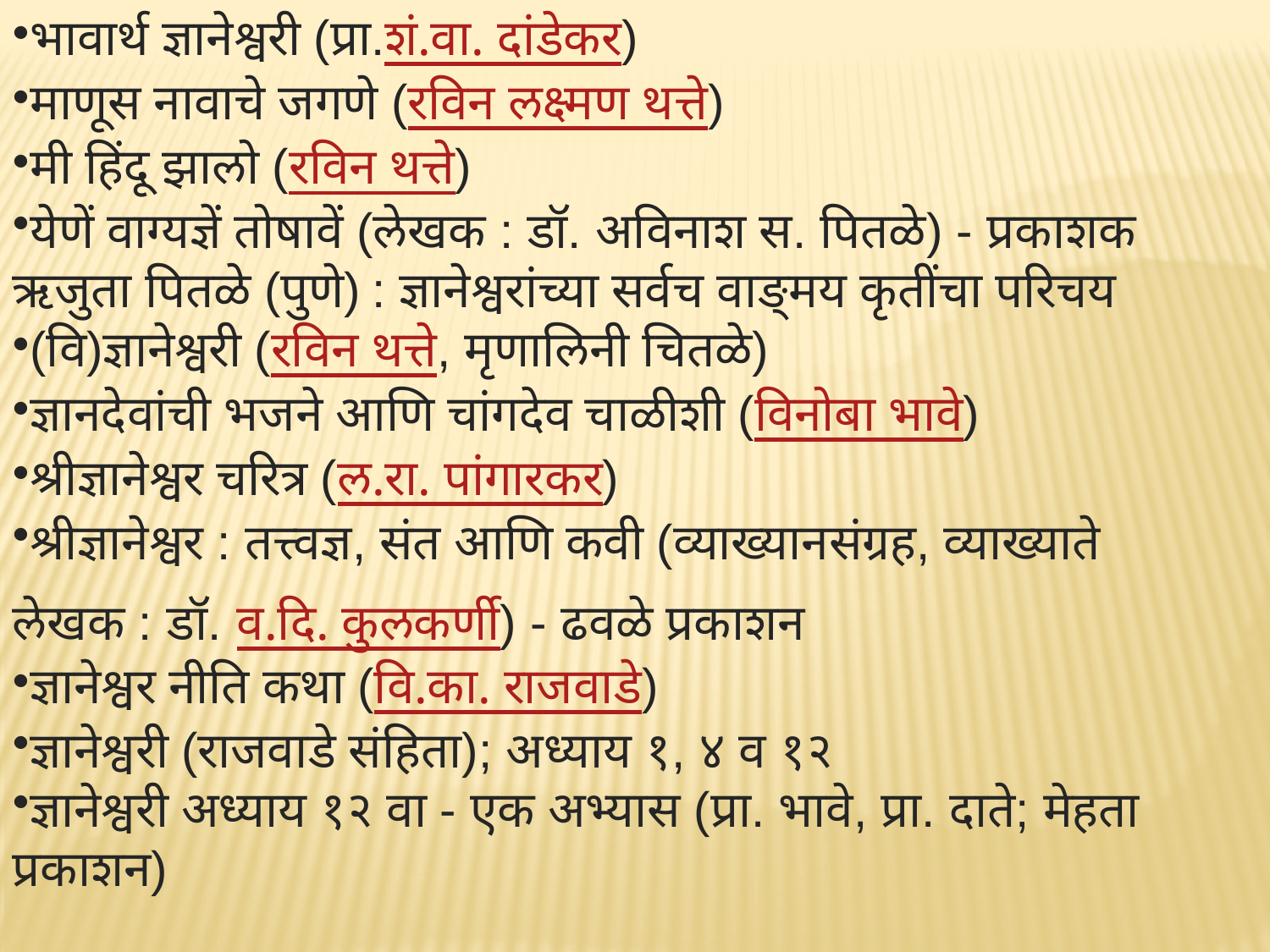

भावार्थ ज्ञानेश्वरी (प्रा.शं.वा. दांडेकर)
माणूस नावाचे जगणे (रविन लक्ष्मण थत्ते)
मी हिंदू झालो (रविन थत्ते)
येणें वाग्यज्ञें तोषावें (लेखक : डॉ. अविनाश स. पितळे) - प्रकाशक ऋजुता पितळे (पुणे) : ज्ञानेश्वरांच्या सर्वच वाङ्‌मय कृतींचा परिचय
(वि)ज्ञानेश्वरी (रविन थत्ते, मृणालिनी चितळे)
ज्ञानदेवांची भजने आणि चांगदेव चाळीशी (विनोबा भावे)
श्रीज्ञानेश्वर चरित्र (ल.रा. पांगारकर)
श्रीज्ञानेश्वर : तत्त्वज्ञ, संत आणि कवी (व्याख्यानसंग्रह, व्याख्याते लेखक : डॉ. व.दि. कुलकर्णी) - ढवळे प्रकाशन
ज्ञानेश्वर नीति कथा (वि.का. राजवाडे)
ज्ञानेश्वरी (राजवाडे संहिता); अध्याय १, ४ व १२
ज्ञानेश्वरी अध्याय १२ वा - एक अभ्यास (प्रा. भावे, प्रा. दाते; मेहता प्रकाशन)